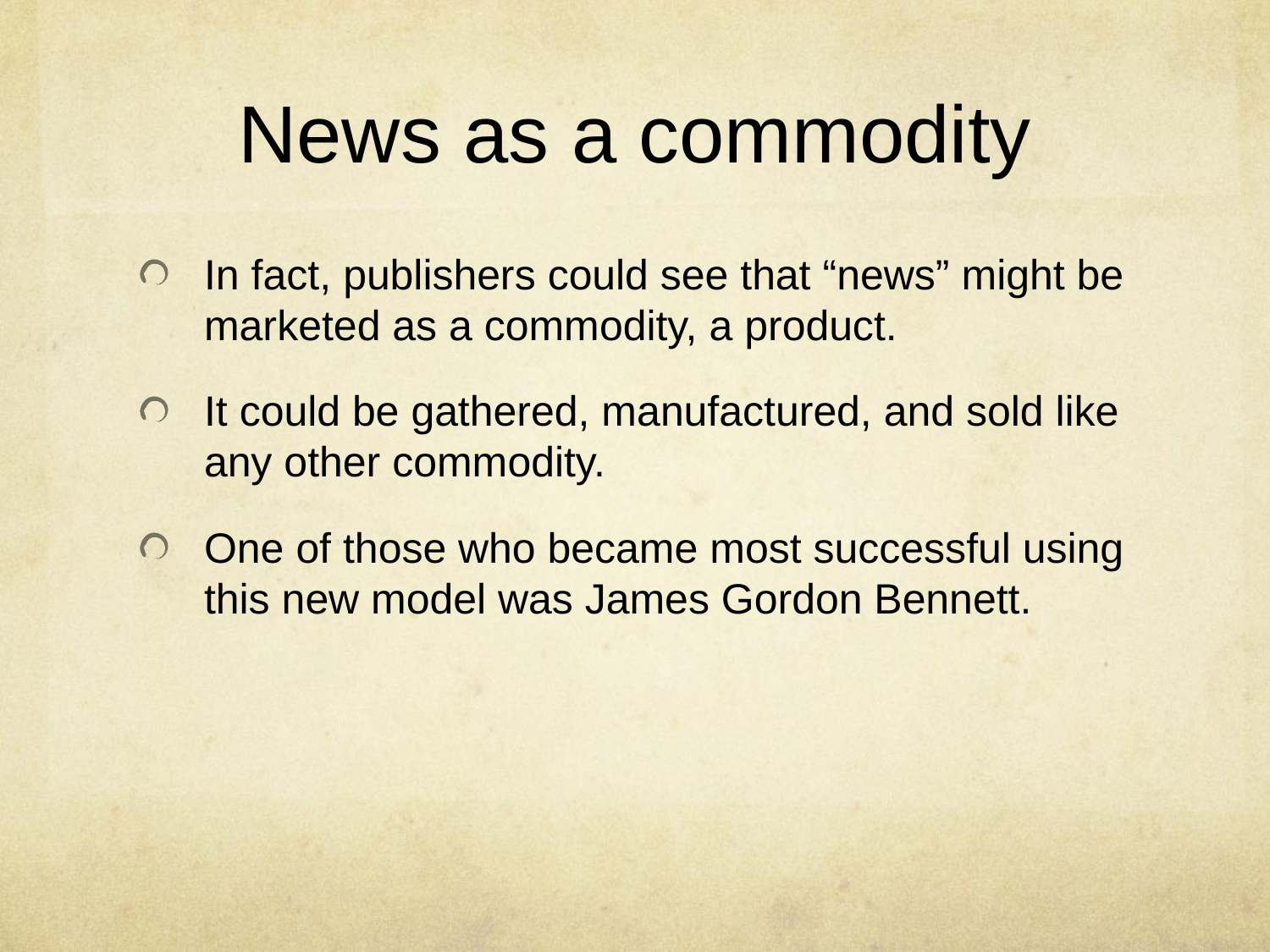

# News as a commodity
In fact, publishers could see that “news” might be marketed as a commodity, a product.
It could be gathered, manufactured, and sold like any other commodity.
One of those who became most successful using this new model was James Gordon Bennett.